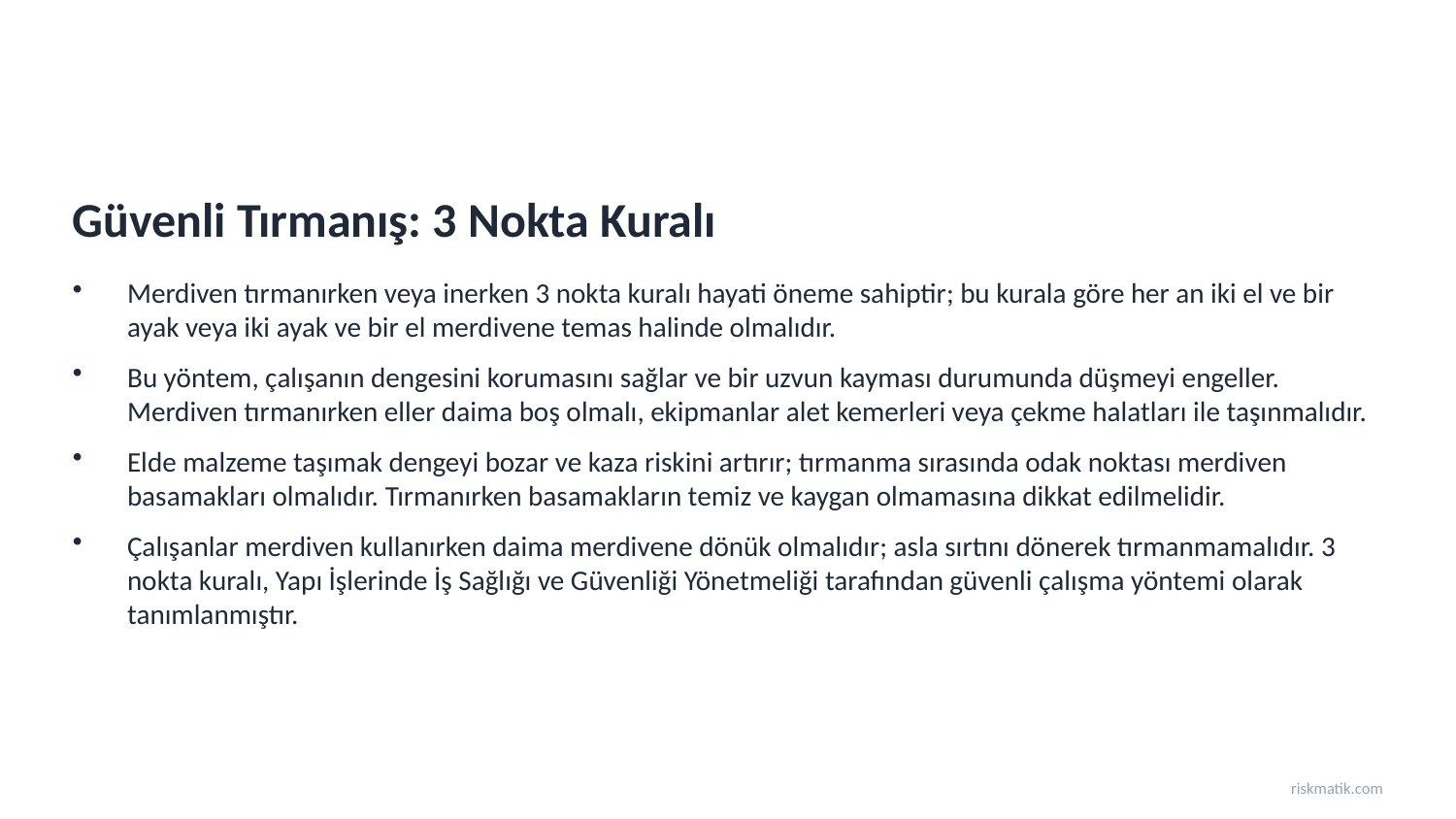

Güvenli Tırmanış: 3 Nokta Kuralı
Merdiven tırmanırken veya inerken 3 nokta kuralı hayati öneme sahiptir; bu kurala göre her an iki el ve bir ayak veya iki ayak ve bir el merdivene temas halinde olmalıdır.
Bu yöntem, çalışanın dengesini korumasını sağlar ve bir uzvun kayması durumunda düşmeyi engeller. Merdiven tırmanırken eller daima boş olmalı, ekipmanlar alet kemerleri veya çekme halatları ile taşınmalıdır.
Elde malzeme taşımak dengeyi bozar ve kaza riskini artırır; tırmanma sırasında odak noktası merdiven basamakları olmalıdır. Tırmanırken basamakların temiz ve kaygan olmamasına dikkat edilmelidir.
Çalışanlar merdiven kullanırken daima merdivene dönük olmalıdır; asla sırtını dönerek tırmanmamalıdır. 3 nokta kuralı, Yapı İşlerinde İş Sağlığı ve Güvenliği Yönetmeliği tarafından güvenli çalışma yöntemi olarak tanımlanmıştır.
riskmatik.com